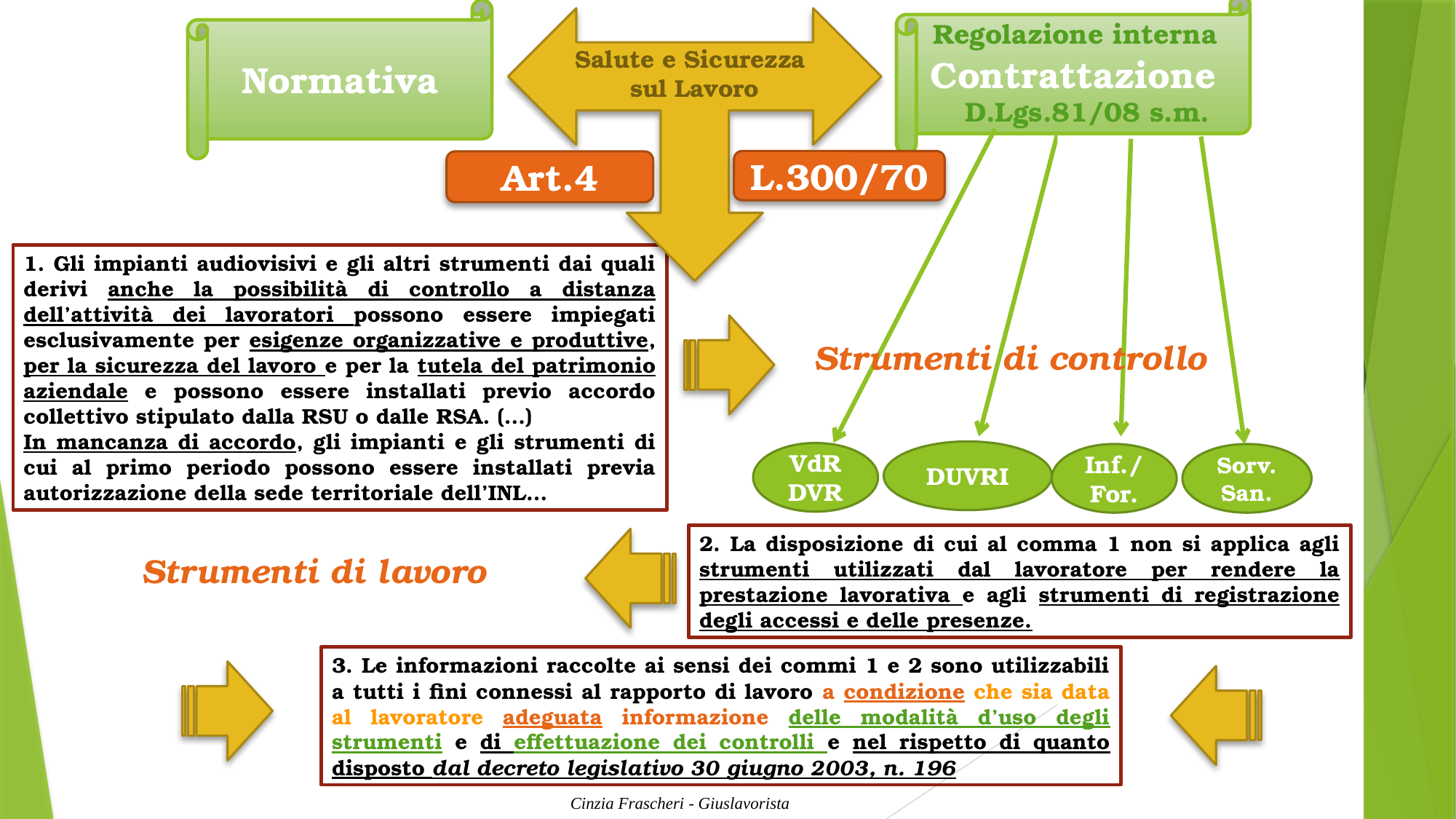

Normativa

Contrattazione

            Regolazione interna
Salute e Sicurezza
sul Lavoro
            D.Lgs.81/08 s.m.
L.300/70
Art.4
1. Gli impianti audiovisivi e gli altri strumenti dai quali derivi anche la possibilità di controllo a distanza dell’attività dei lavoratori possono essere impiegati esclusivamente per esigenze organizzative e produttive, per la sicurezza del lavoro e per la tutela del patrimonio aziendale e possono essere installati previo accordo collettivo stipulato dalla RSU o dalle RSA. (…)
In mancanza di accordo, gli impianti e gli strumenti di cui al primo periodo possono essere installati previa autorizzazione della sede territoriale dell’INL…

Strumenti di controllo
DUVRI
VdRDVR
Inf./For.
Sorv. San.
2. La disposizione di cui al comma 1 non si applica agli strumenti utilizzati dal lavoratore per rendere la prestazione lavorativa e agli strumenti di registrazione degli accessi e delle presenze.

Strumenti di lavoro
3. Le informazioni raccolte ai sensi dei commi 1 e 2 sono utilizzabili a tutti i fini connessi al rapporto di lavoro a condizione che sia data al lavoratore adeguata informazione delle modalità d’uso degli strumenti e di effettuazione dei controlli e nel rispetto di quanto disposto dal decreto legislativo 30 giugno 2003, n. 196

Cinzia Frascheri - Giuslavorista